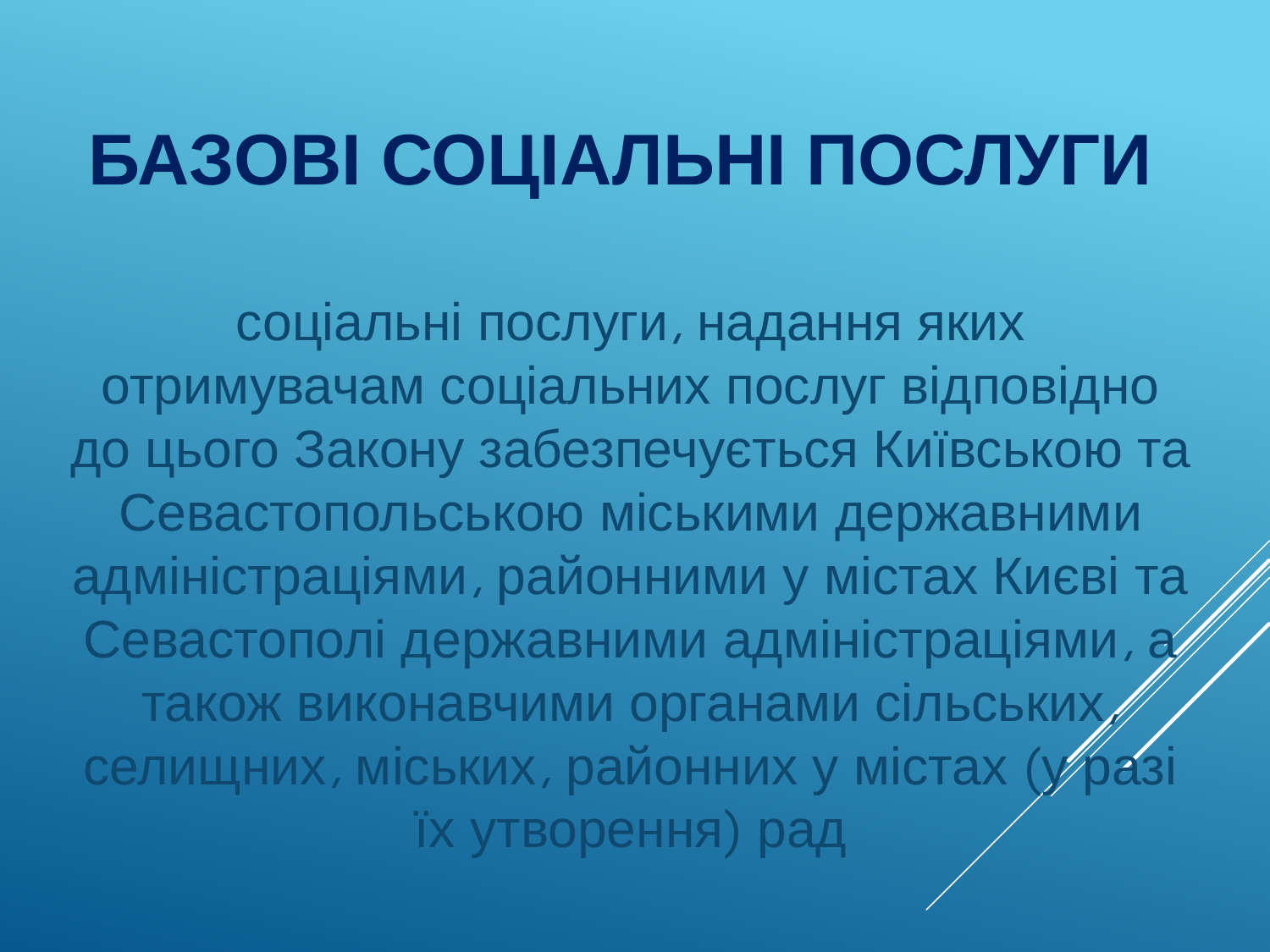

# Базові соціальні послуги
соціальні послуги, надання яких отримувачам соціальних послуг відповідно до цього Закону забезпечується Київською та Севастопольською міськими державними адміністраціями, районними у містах Києві та Севастополі державними адміністраціями, а також виконавчими органами сільських, селищних, міських, районних у містах (у разі їх утворення) рад